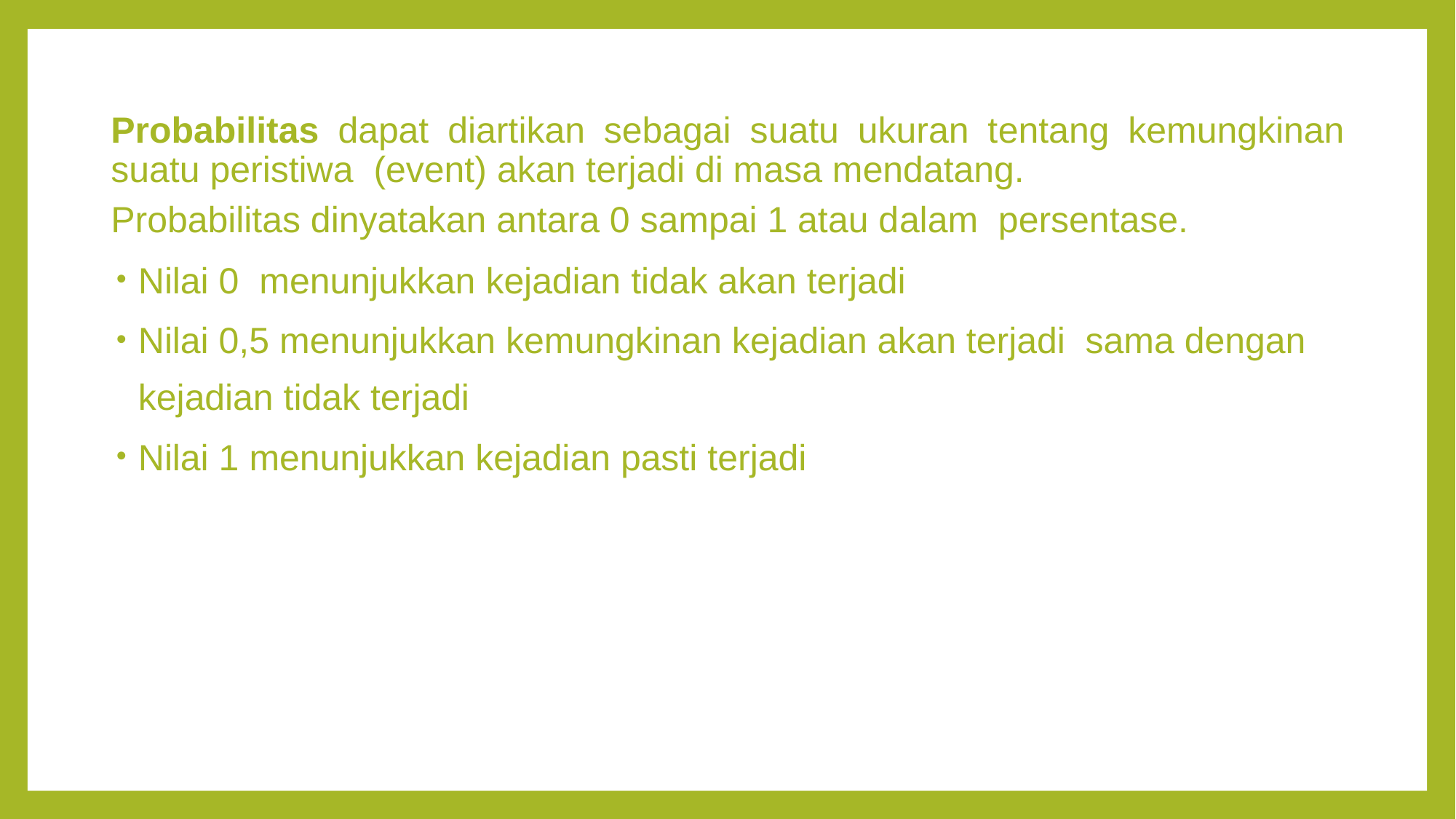

Probabilitas dapat diartikan sebagai suatu ukuran tentang kemungkinan suatu peristiwa  (event) akan terjadi di masa mendatang.
Probabilitas dinyatakan antara 0 sampai 1 atau dalam  persentase.
Nilai 0  menunjukkan kejadian tidak akan terjadi
Nilai 0,5 menunjukkan kemungkinan kejadian akan terjadi  sama dengan kejadian tidak terjadi
Nilai 1 menunjukkan kejadian pasti terjadi